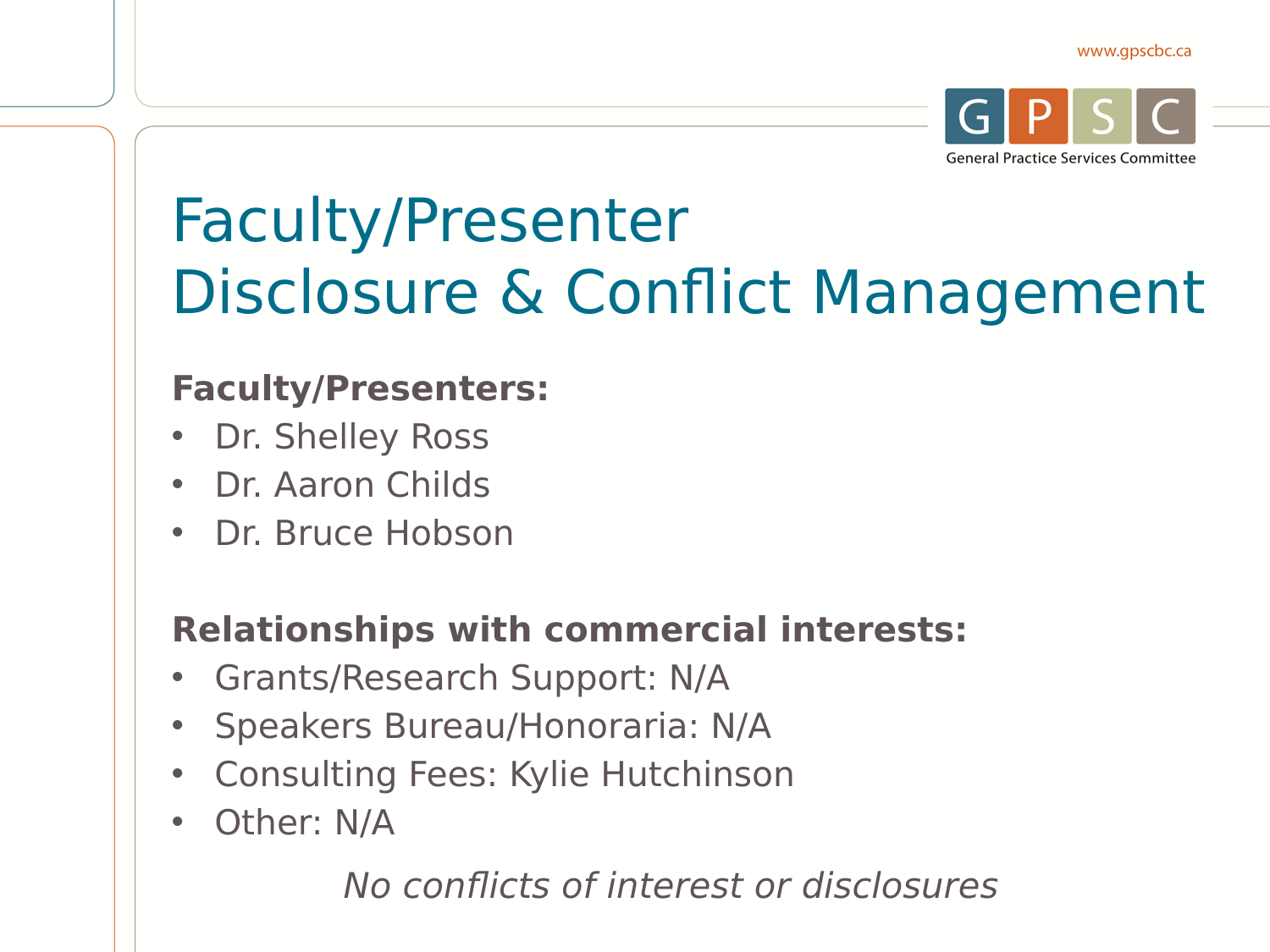

# Faculty/Presenter Disclosure & Conflict Management
Faculty/Presenters:
Dr. Shelley Ross
Dr. Aaron Childs
Dr. Bruce Hobson

Relationships with commercial interests:
Grants/Research Support: N/A
Speakers Bureau/Honoraria: N/A
Consulting Fees: Kylie Hutchinson
Other: N/A

No conflicts of interest or disclosures